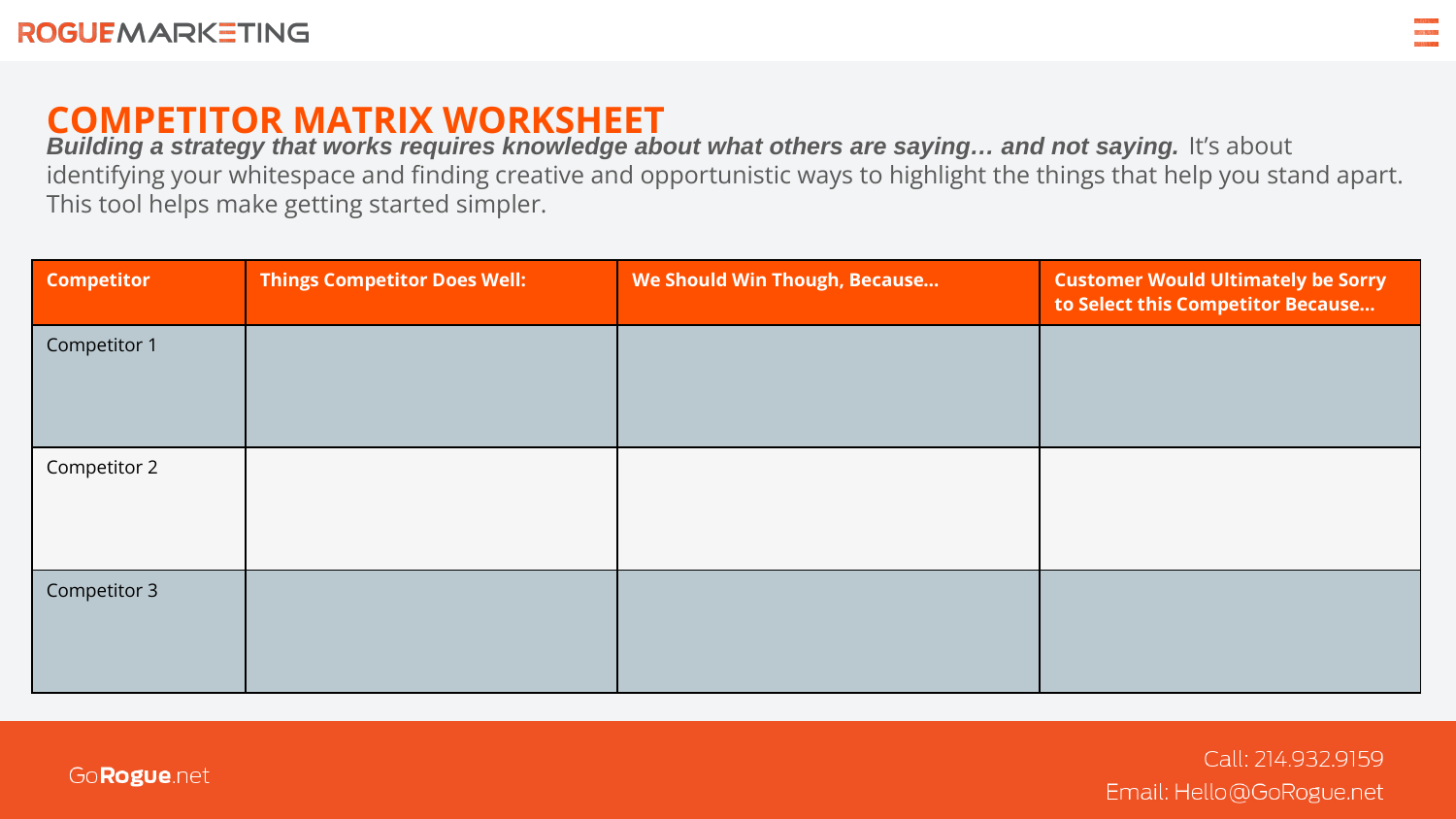

# COMPETITOR MATRIX WORKSHEET
Building a strategy that works requires knowledge about what others are saying… and not saying. It’s about identifying your whitespace and finding creative and opportunistic ways to highlight the things that help you stand apart. This tool helps make getting started simpler.
| Competitor | Things Competitor Does Well: | We Should Win Though, Because… | Customer Would Ultimately be Sorry to Select this Competitor Because… |
| --- | --- | --- | --- |
| Competitor 1 |  |  |  |
| Competitor 2 |  |  |  |
| Competitor 3 |  |  |  |